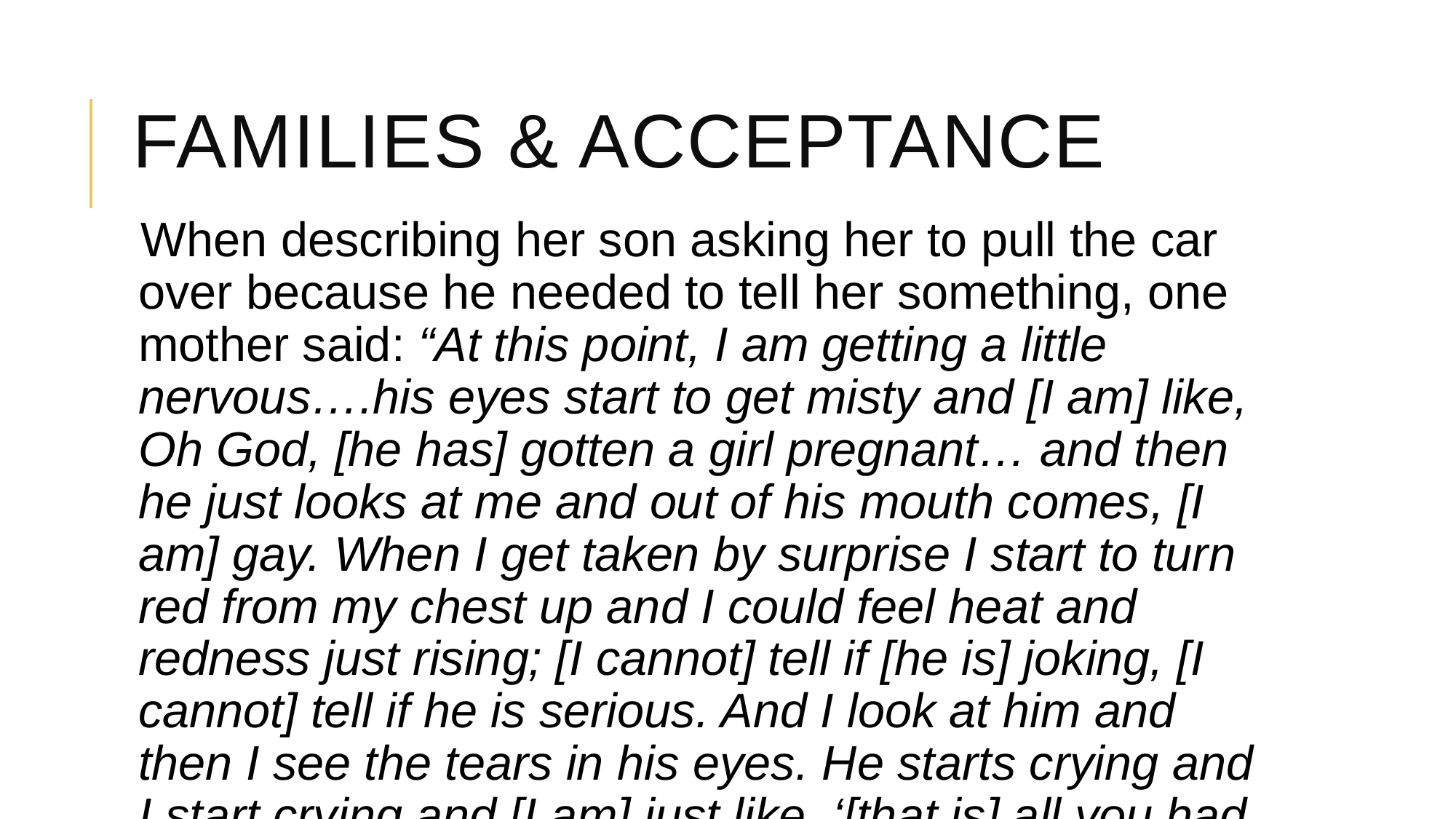

# Families & acceptance
When describing her son asking her to pull the car over because he needed to tell her something, one mother said: “At this point, I am getting a little nervous….his eyes start to get misty and [I am] like, Oh God, [he has] gotten a girl pregnant… and then he just looks at me and out of his mouth comes, [I am] gay. When I get taken by surprise I start to turn red from my chest up and I could feel heat and redness just rising; [I cannot] tell if [he is] joking, [I cannot] tell if he is serious. And I look at him and then I see the tears in his eyes. He starts crying and I start crying and [I am] just like, ‘[that is] all you had to tell me?’”